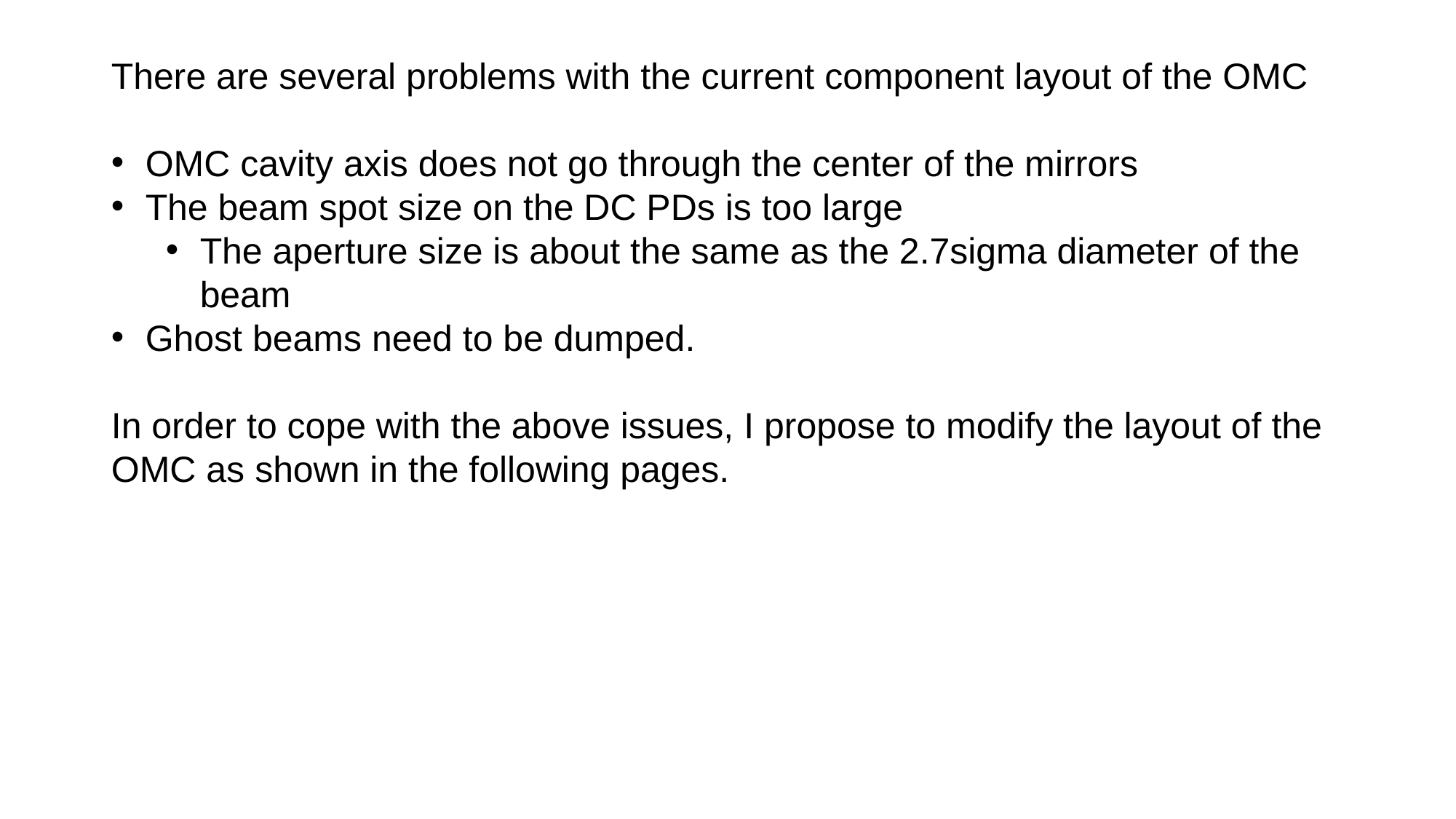

There are several problems with the current component layout of the OMC

OMC cavity axis does not go through the center of the mirrors
The beam spot size on the DC PDs is too large
The aperture size is about the same as the 2.7sigma diameter of the beam
Ghost beams need to be dumped.

In order to cope with the above issues, I propose to modify the layout of the OMC as shown in the following pages.